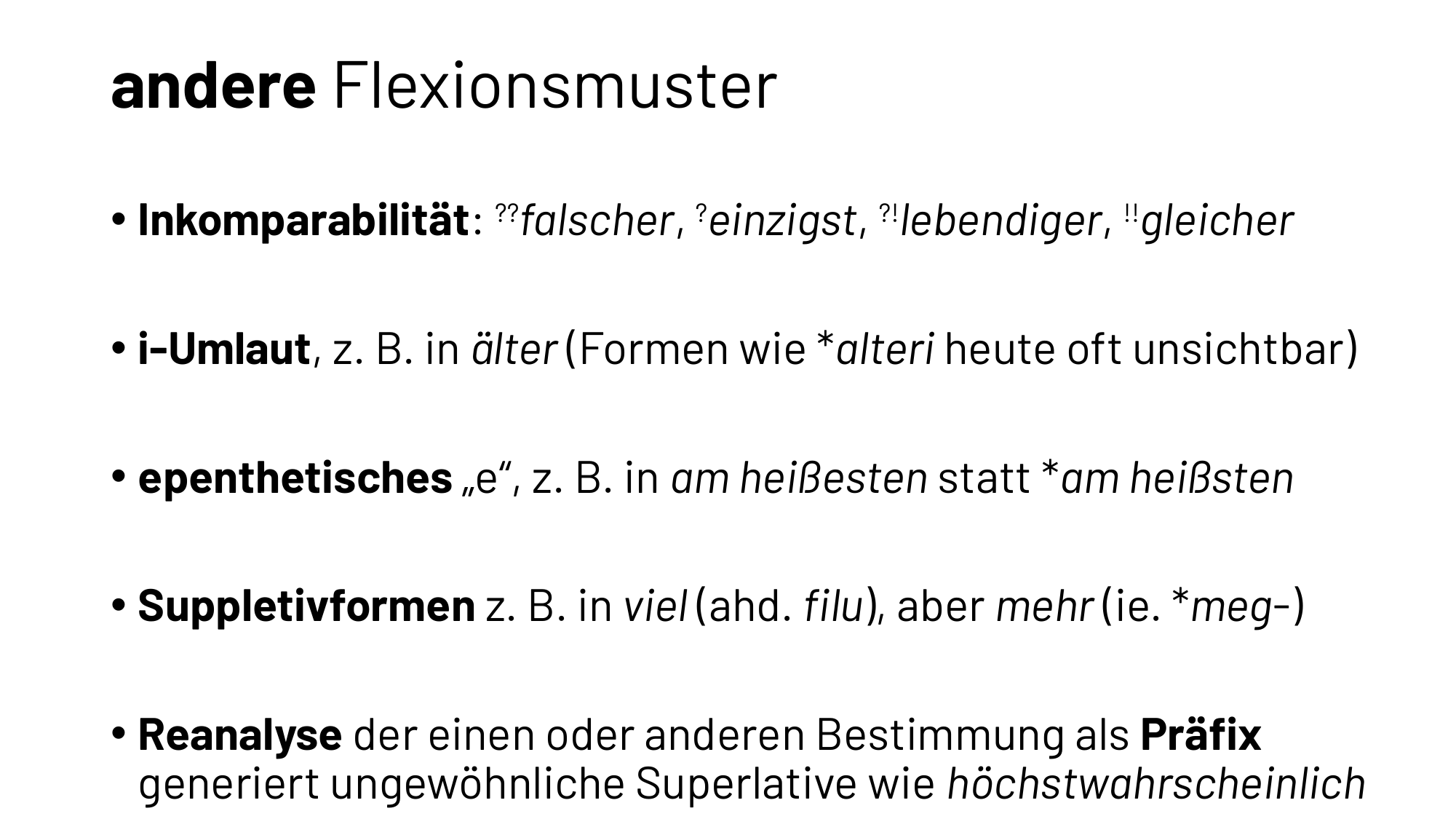

# andere Flexionsmuster
Inkomparabilität: ??falscher, ?einzigst, ?!lebendiger, !!gleicher

i-Umlaut, z. B. in älter (Formen wie *alteri heute oft unsichtbar)

epenthetisches „e“, z. B. in am heißesten statt *am heißsten

Suppletivformen z. B. in viel (ahd. filu), aber mehr (ie. *meg-)

Reanalyse der einen oder anderen Bestimmung als Präfix generiert ungewöhnliche Superlative wie höchstwahrscheinlich